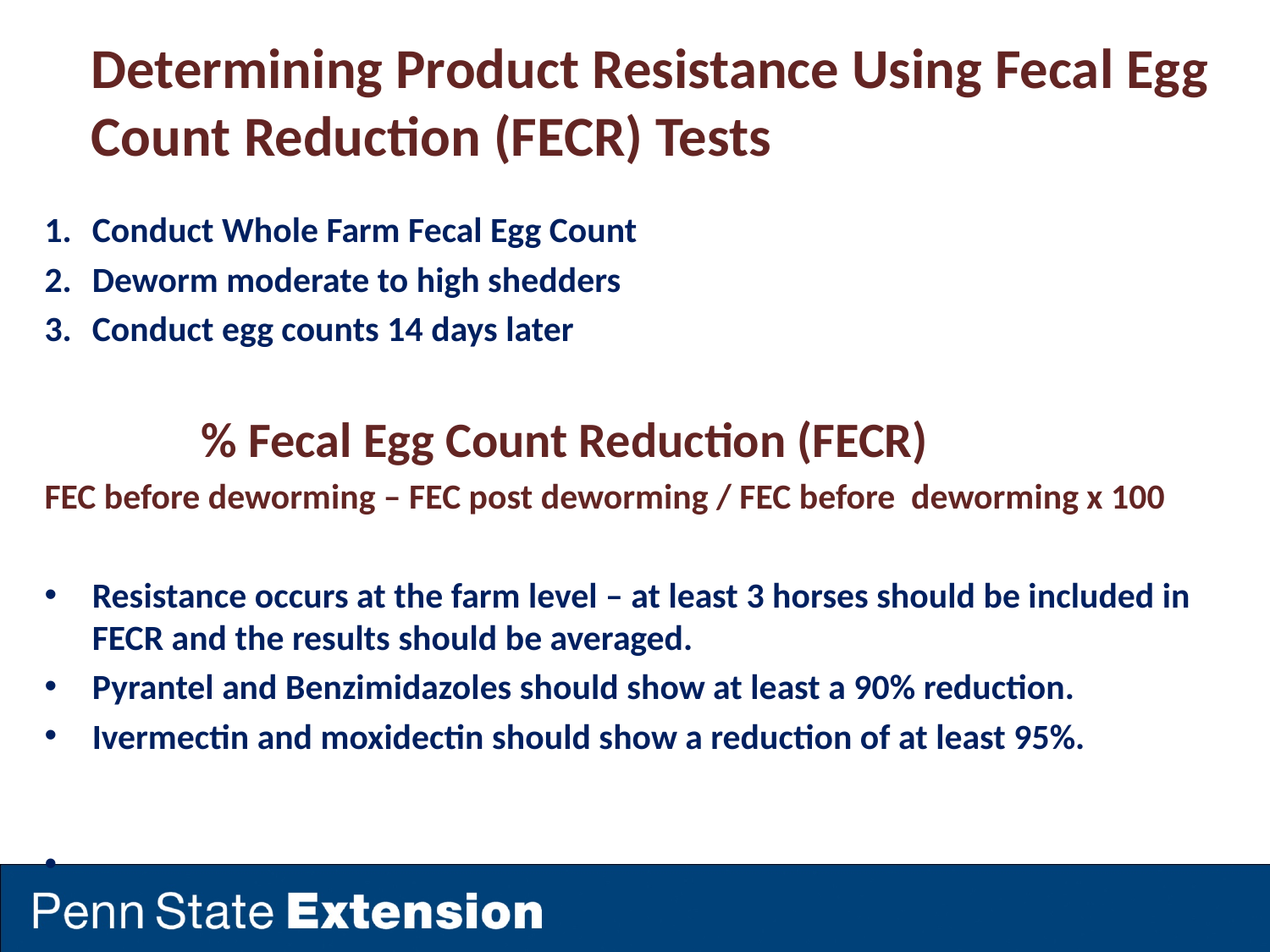

# Determining Product Resistance Using Fecal Egg Count Reduction (FECR) Tests
Conduct Whole Farm Fecal Egg Count
Deworm moderate to high shedders
Conduct egg counts 14 days later

              % Fecal Egg Count Reduction (FECR)
FEC before deworming – FEC post deworming / FEC before  deworming x 100

Resistance occurs at the farm level – at least 3 horses should be included in FECR and the results should be averaged.
Pyrantel and Benzimidazoles should show at least a 90% reduction.
Ivermectin and moxidectin should show a reduction of at least 95%.